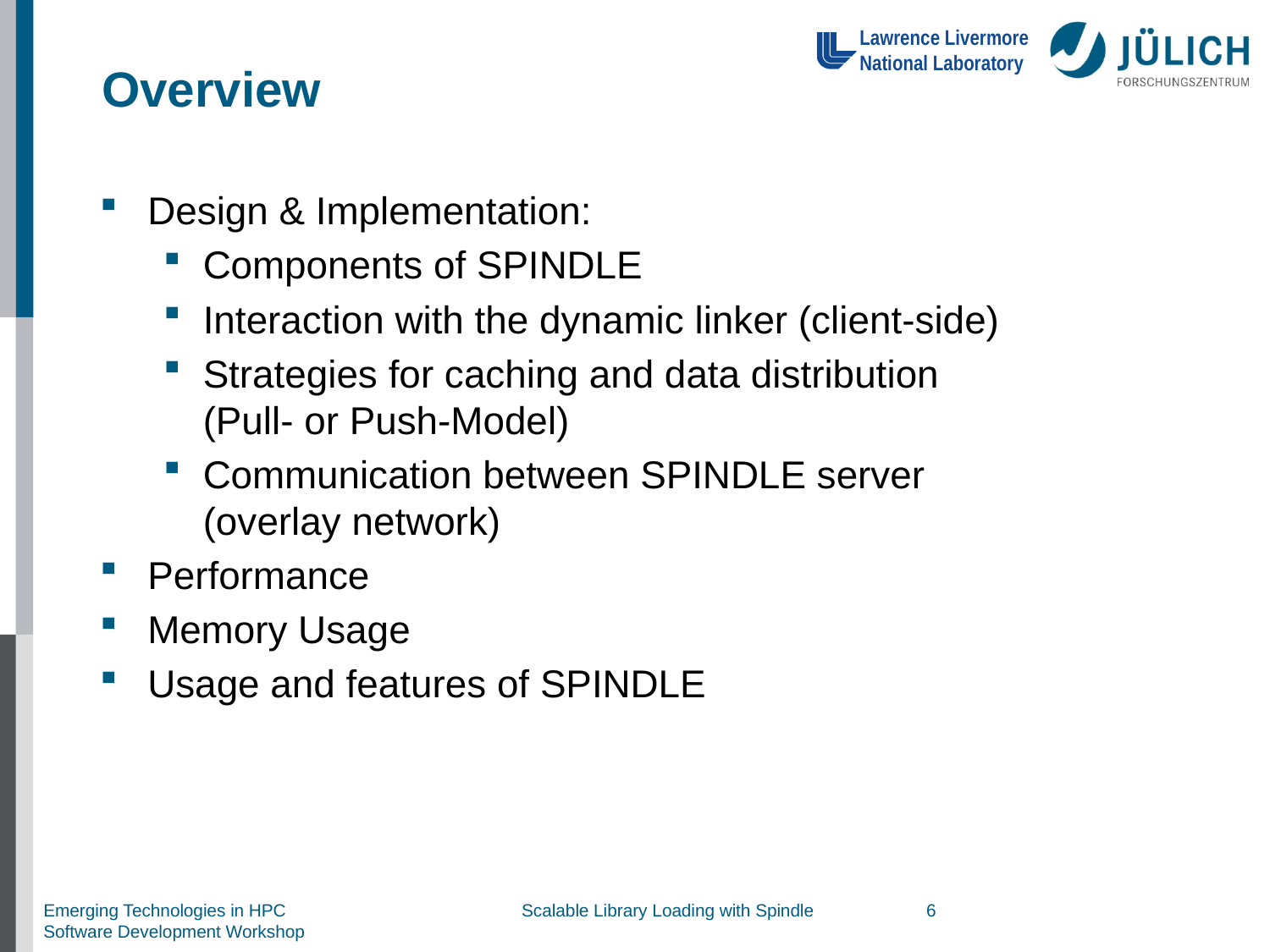

# Overview
Design & Implementation:
Components of SPINDLE
Interaction with the dynamic linker (client-side)
Strategies for caching and data distribution
(Pull- or Push-Model)
Communication between SPINDLE server
(overlay network)
Performance
Memory Usage
Usage and features of SPINDLE